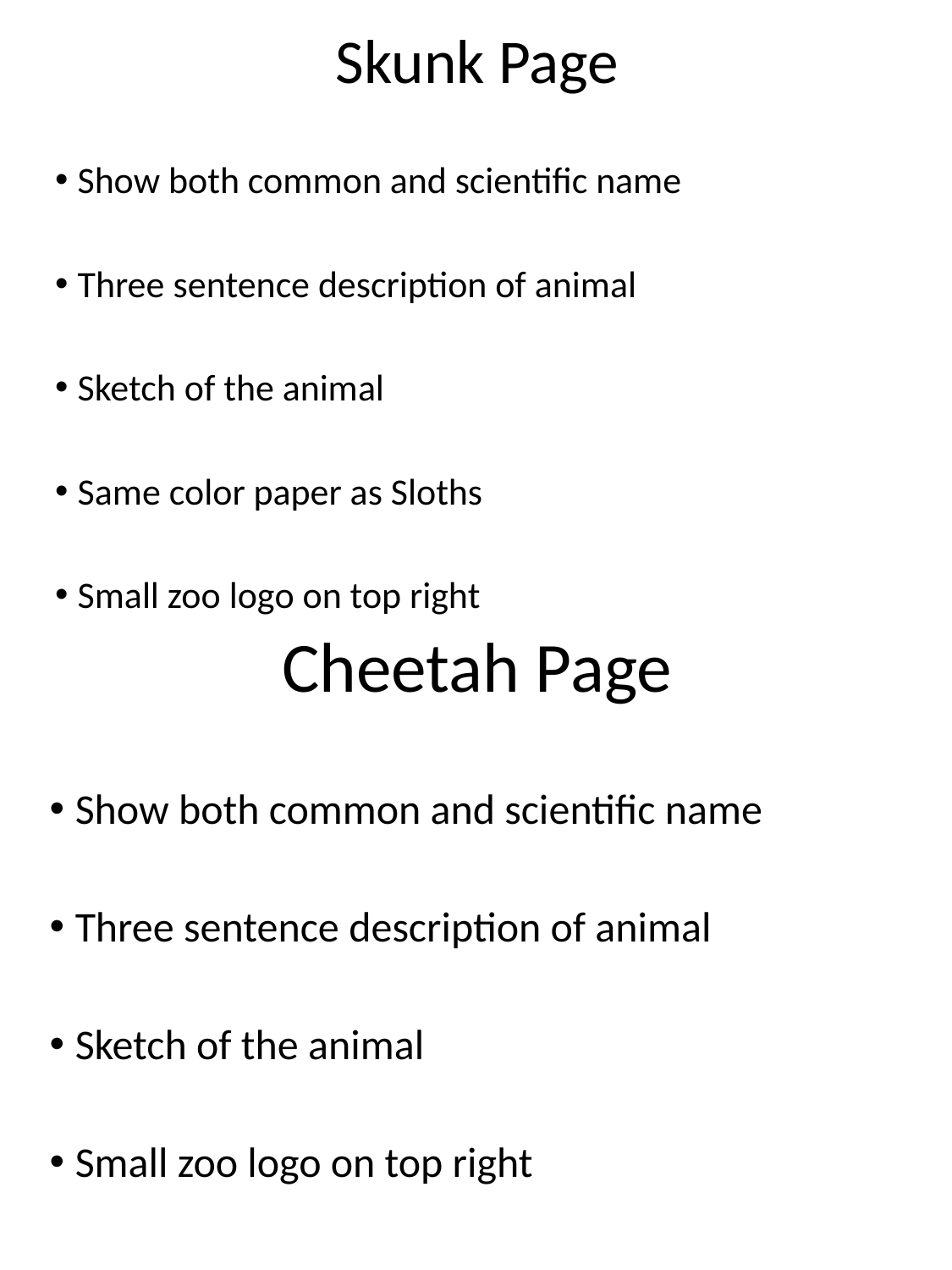

Skunk Page

Show both common and scientific name

Three sentence description of animal

Sketch of the animal

Same color paper as Sloths

Small zoo logo on top right

Cheetah Page

Show both common and scientific name

Three sentence description of animal

Sketch of the animal

Small zoo logo on top right